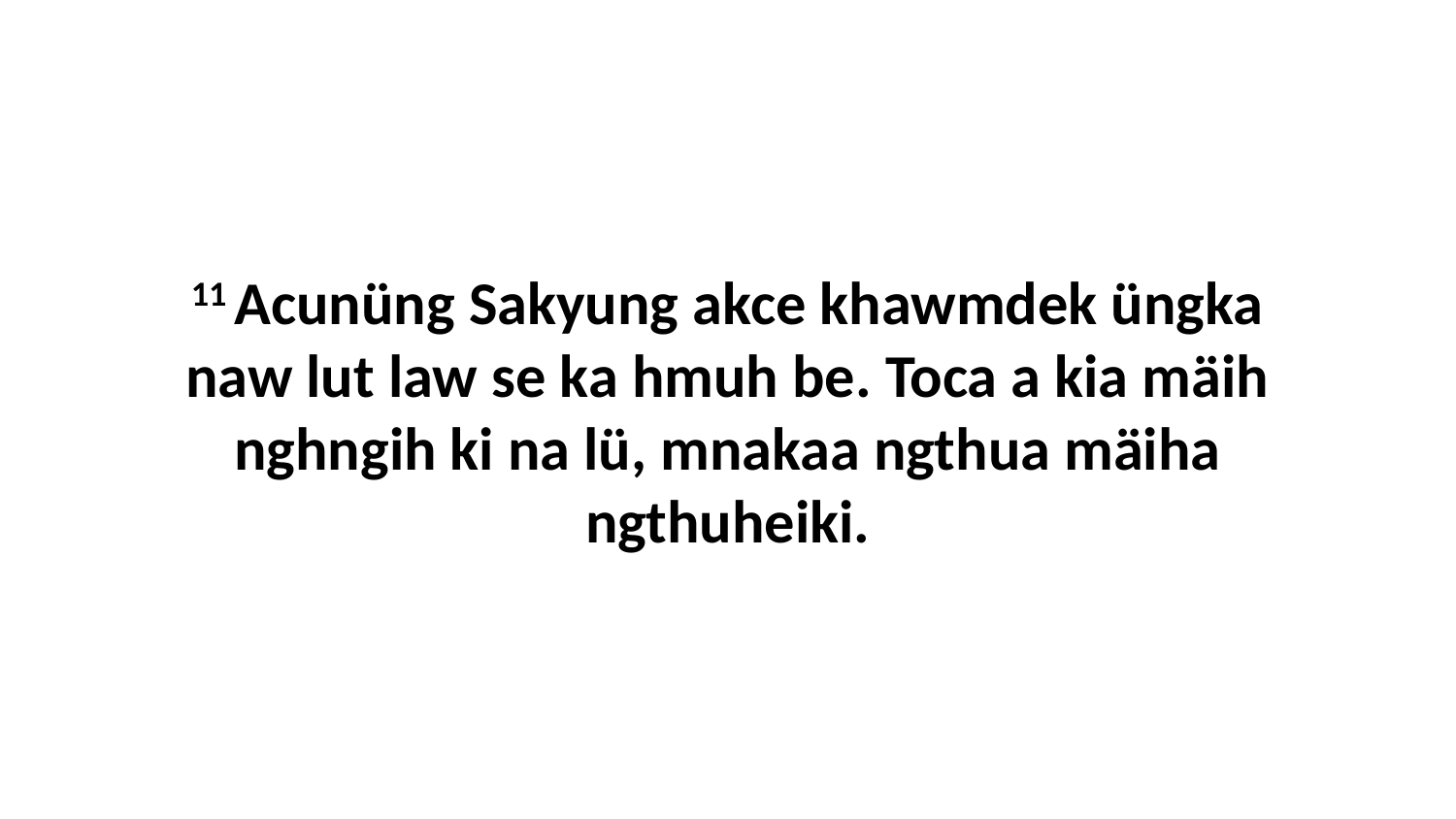

11 Acunüng Sakyung akce khawmdek üngka naw lut law se ka hmuh be. Toca a kia mäih nghngih ki na lü, mnakaa ngthua mäiha ngthuheiki.